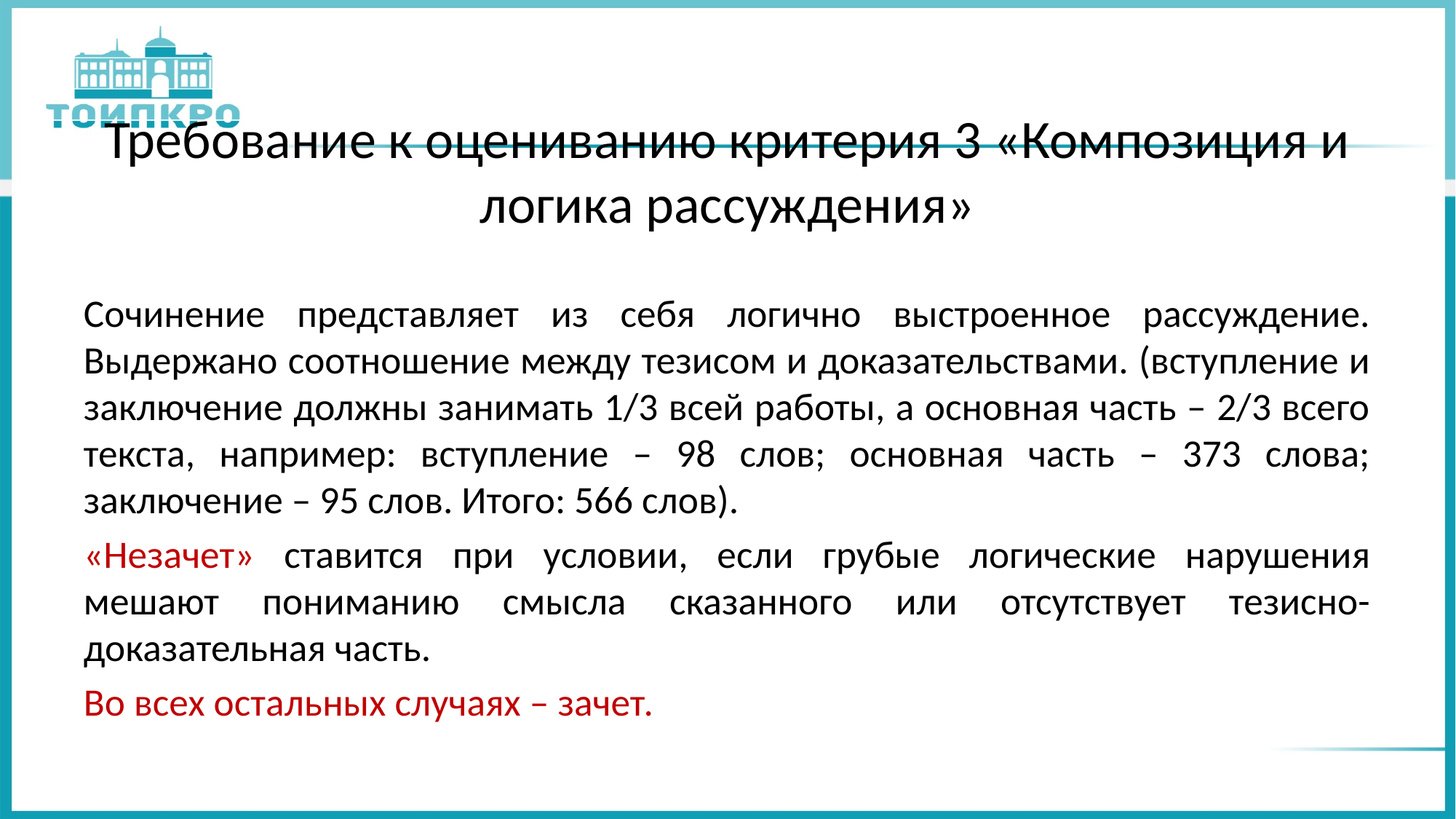

# Требование к оцениванию критерия 3 «Композиция и логика рассуждения»
Сочинение представляет из себя логично выстроенное рассуждение. Выдержано соотношение между тезисом и доказательствами. (вступление и заключение должны занимать 1/3 всей работы, а основная часть – 2/3 всего текста, например: вступление – 98 слов; основная часть – 373 слова; заключение – 95 слов. Итого: 566 слов).
«Незачет» ставится при условии, если грубые логические нарушения мешают пониманию смысла сказанного или отсутствует тезисно-доказательная часть.
Во всех остальных случаях – зачет.